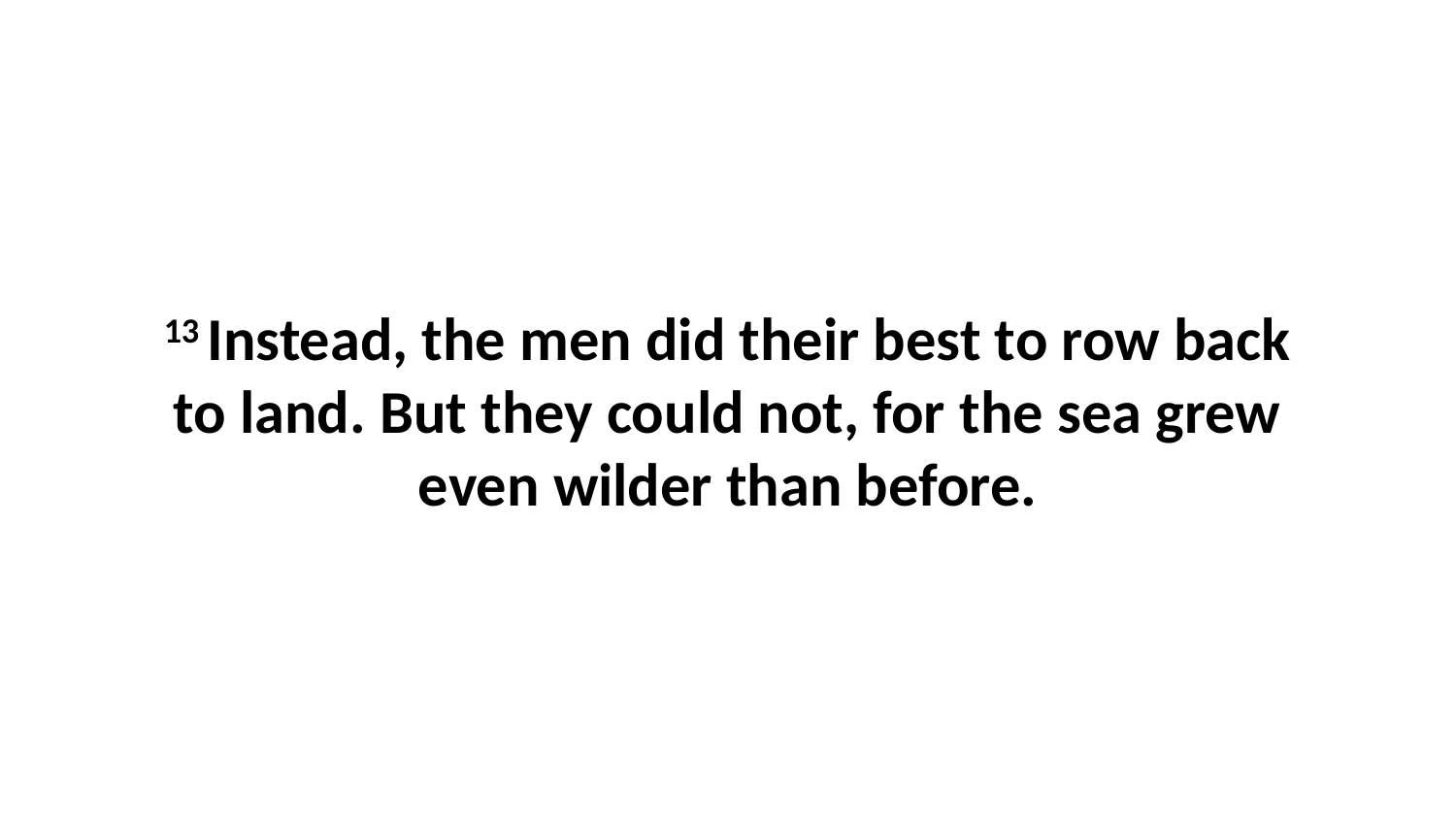

13 Instead, the men did their best to row back to land. But they could not, for the sea grew even wilder than before.